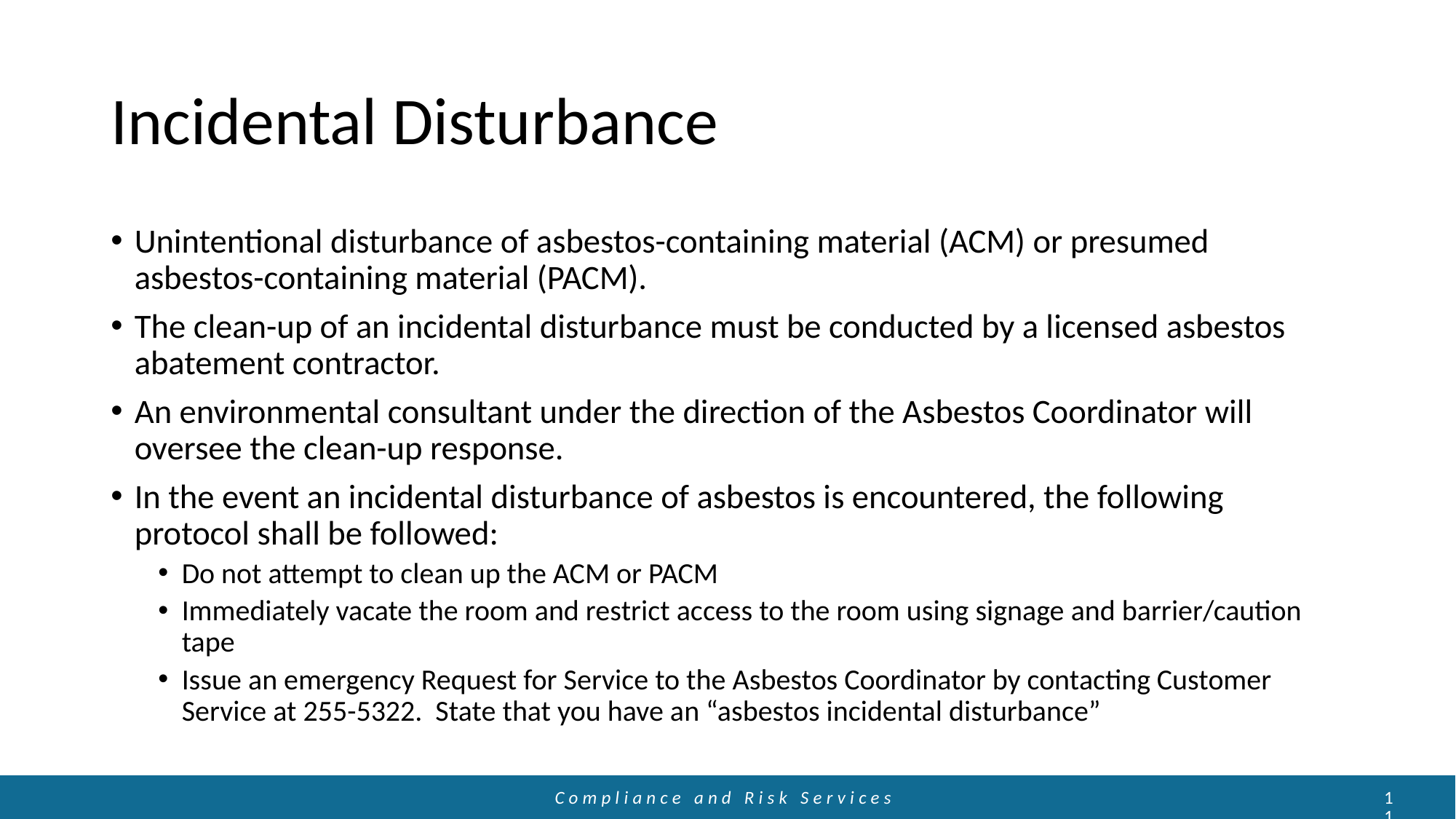

# Incidental Disturbance
Unintentional disturbance of asbestos-containing material (ACM) or presumed asbestos-containing material (PACM).
The clean-up of an incidental disturbance must be conducted by a licensed asbestos abatement contractor.
An environmental consultant under the direction of the Asbestos Coordinator will oversee the clean-up response.
In the event an incidental disturbance of asbestos is encountered, the following protocol shall be followed:
Do not attempt to clean up the ACM or PACM
Immediately vacate the room and restrict access to the room using signage and barrier/caution tape
Issue an emergency Request for Service to the Asbestos Coordinator by contacting Customer Service at 255-5322.  State that you have an “asbestos incidental disturbance”